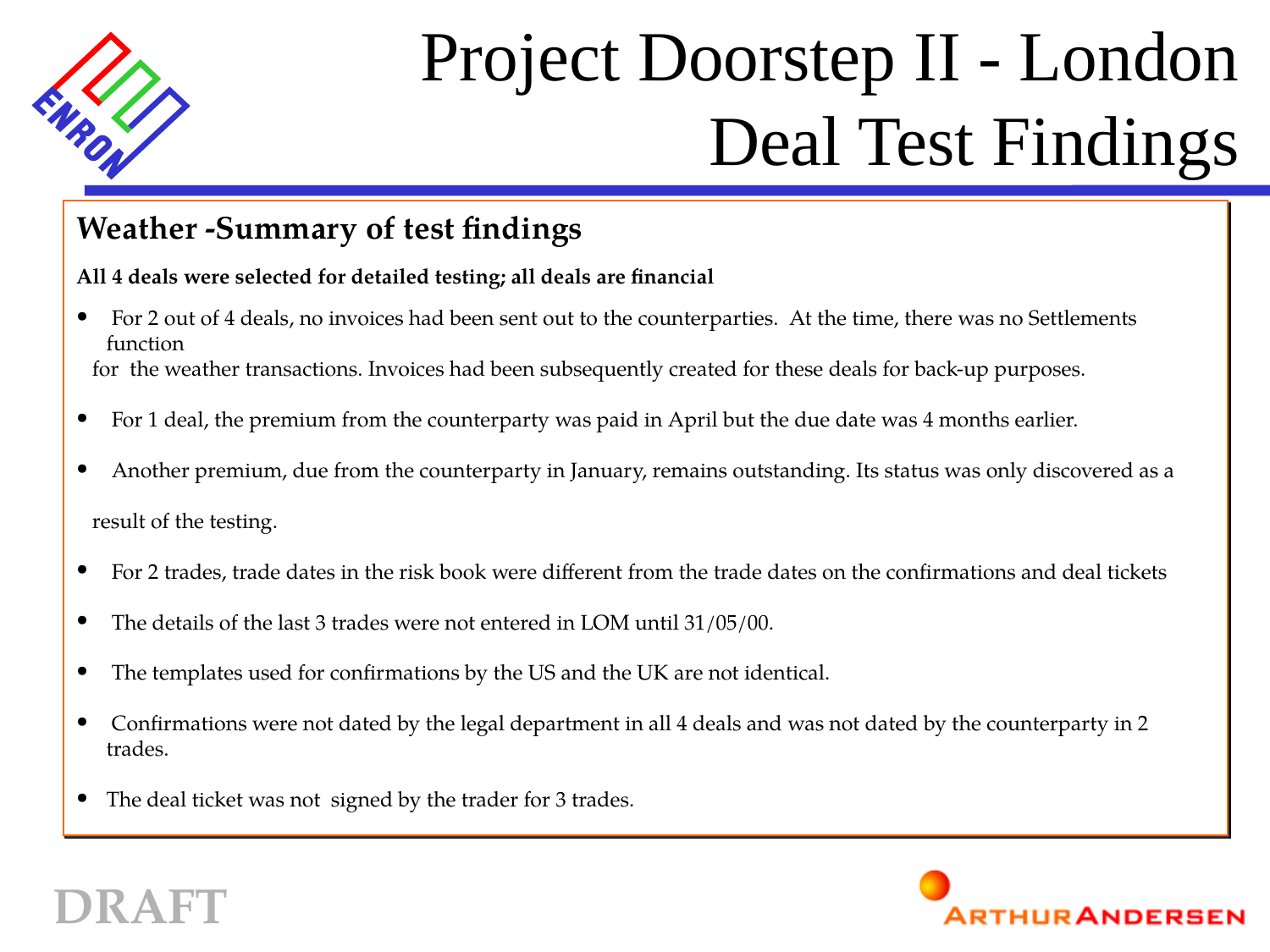

Project Doorstep II - London
Deal Test Findings
Weather -Summary of test findings

All 4 deals were selected for detailed testing; all deals are financial

 For 2 out of 4 deals, no invoices had been sent out to the counterparties.  At the time, there was no Settlements function
   for  the weather transactions. Invoices had been subsequently created for these deals for back-up purposes.

 For 1 deal, the premium from the counterparty was paid in April but the due date was 4 months earlier.

 Another premium, due from the counterparty in January, remains outstanding. Its status was only discovered as a
   result of the testing.

 For 2 trades, trade dates in the risk book were different from the trade dates on the confirmations and deal tickets

 The details of the last 3 trades were not entered in LOM until 31/05/00.

 The templates used for confirmations by the US and the UK are not identical.

 Confirmations were not dated by the legal department in all 4 deals and was not dated by the counterparty in 2 trades.

The deal ticket was not  signed by the trader for 3 trades.